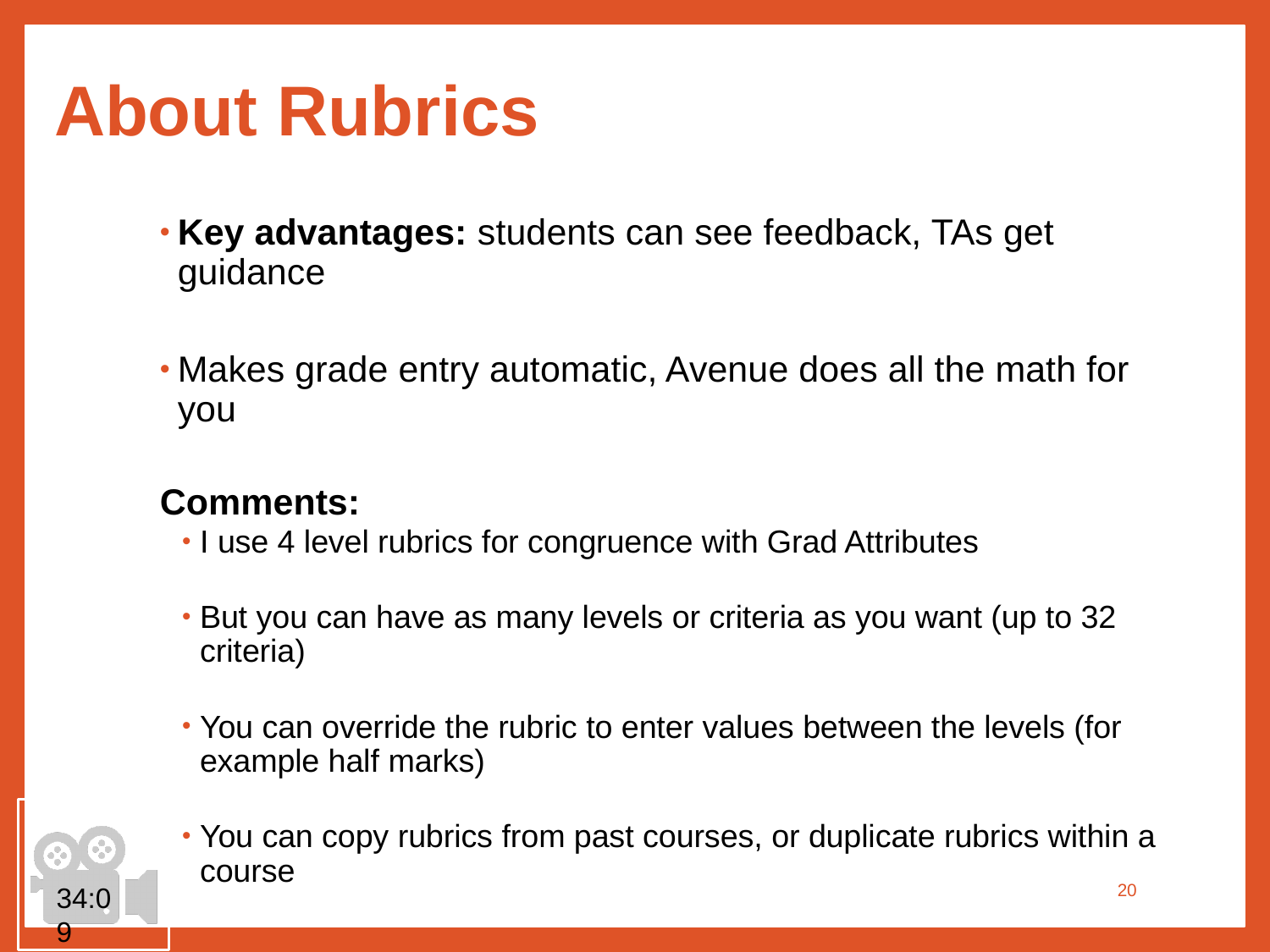

# About Rubrics
Key advantages: students can see feedback, TAs get guidance
Makes grade entry automatic, Avenue does all the math for you
Comments:
I use 4 level rubrics for congruence with Grad Attributes
But you can have as many levels or criteria as you want (up to 32 criteria)
You can override the rubric to enter values between the levels (for example half marks)
You can copy rubrics from past courses, or duplicate rubrics within a course

34:09
20